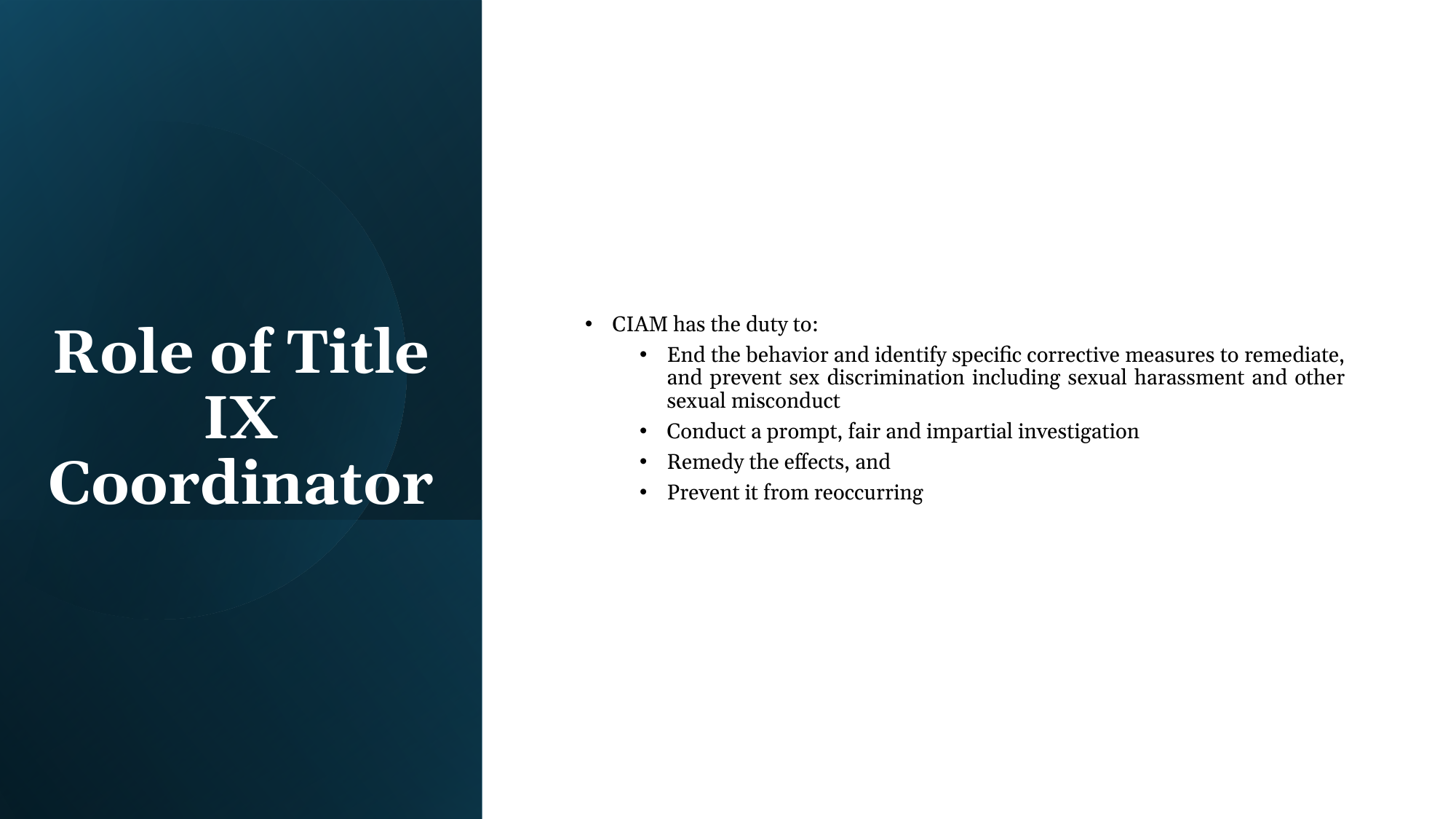

CIAM has the duty to:
End the behavior and identify specific corrective measures to remediate, and prevent sex discrimination including sexual harassment and other sexual misconduct
Conduct a prompt, fair and impartial investigation
Remedy the effects, and
Prevent it from reoccurring

# Role of Title IX Coordinator